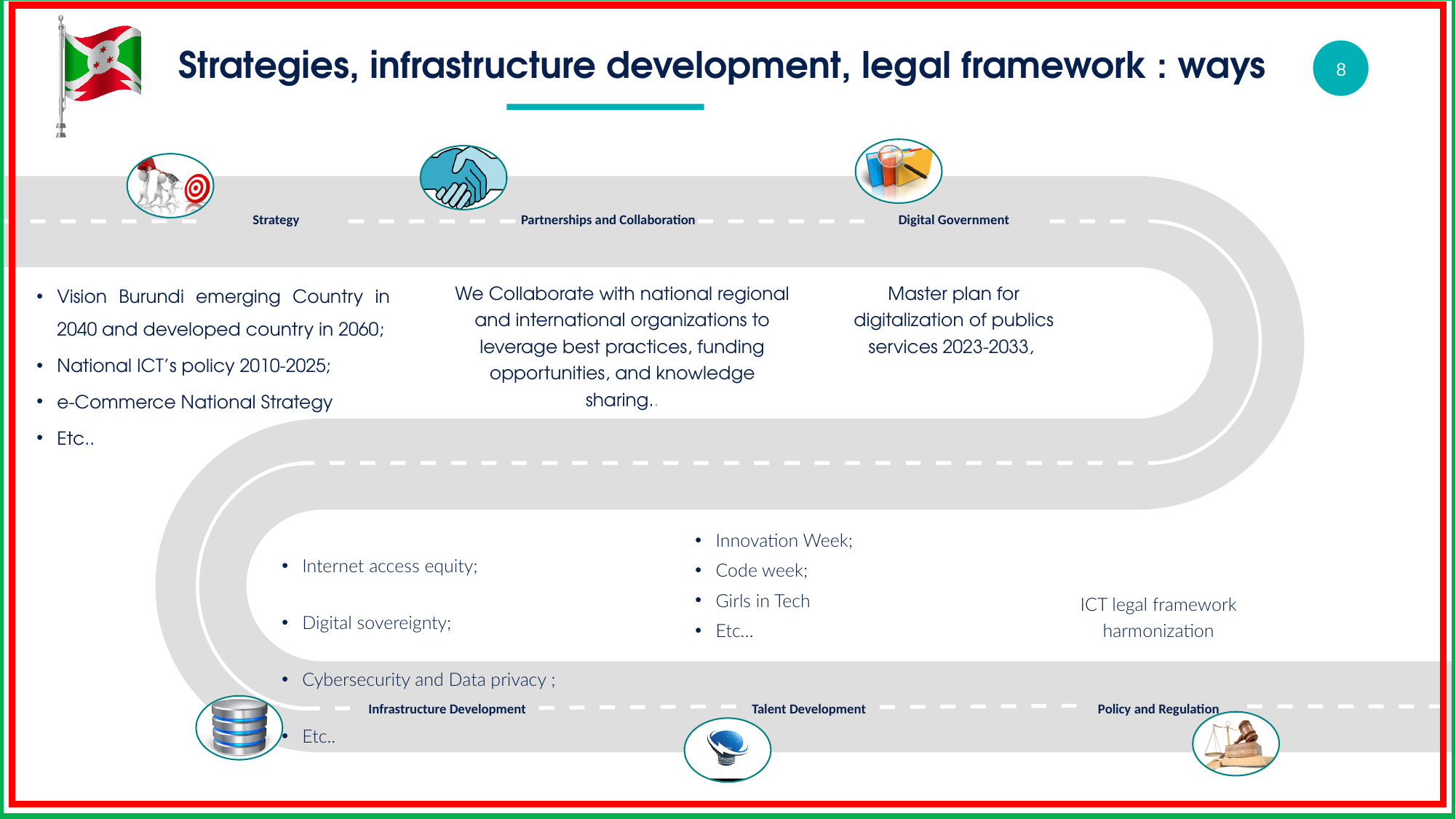

Strategies, infrastructure development, legal framework : ways

Strategy
Partnerships and Collaboration
Digital Government

Vision Burundi emerging Country in 2040 and developed country in 2060;
National ICT’s policy 2010-2025;
e-Commerce National Strategy
Etc..
We Collaborate with national regional and international organizations to leverage best practices, funding opportunities, and knowledge sharing..
Master plan for digitalization of publics services 2023-2033,
Innovation Week;
Code week;
Girls in Tech
Etc…
Internet access equity;
Digital sovereignty;
Cybersecurity and Data privacy ;
Etc..
ICT legal framework harmonization
Infrastructure Development
Talent Development
Policy and Regulation